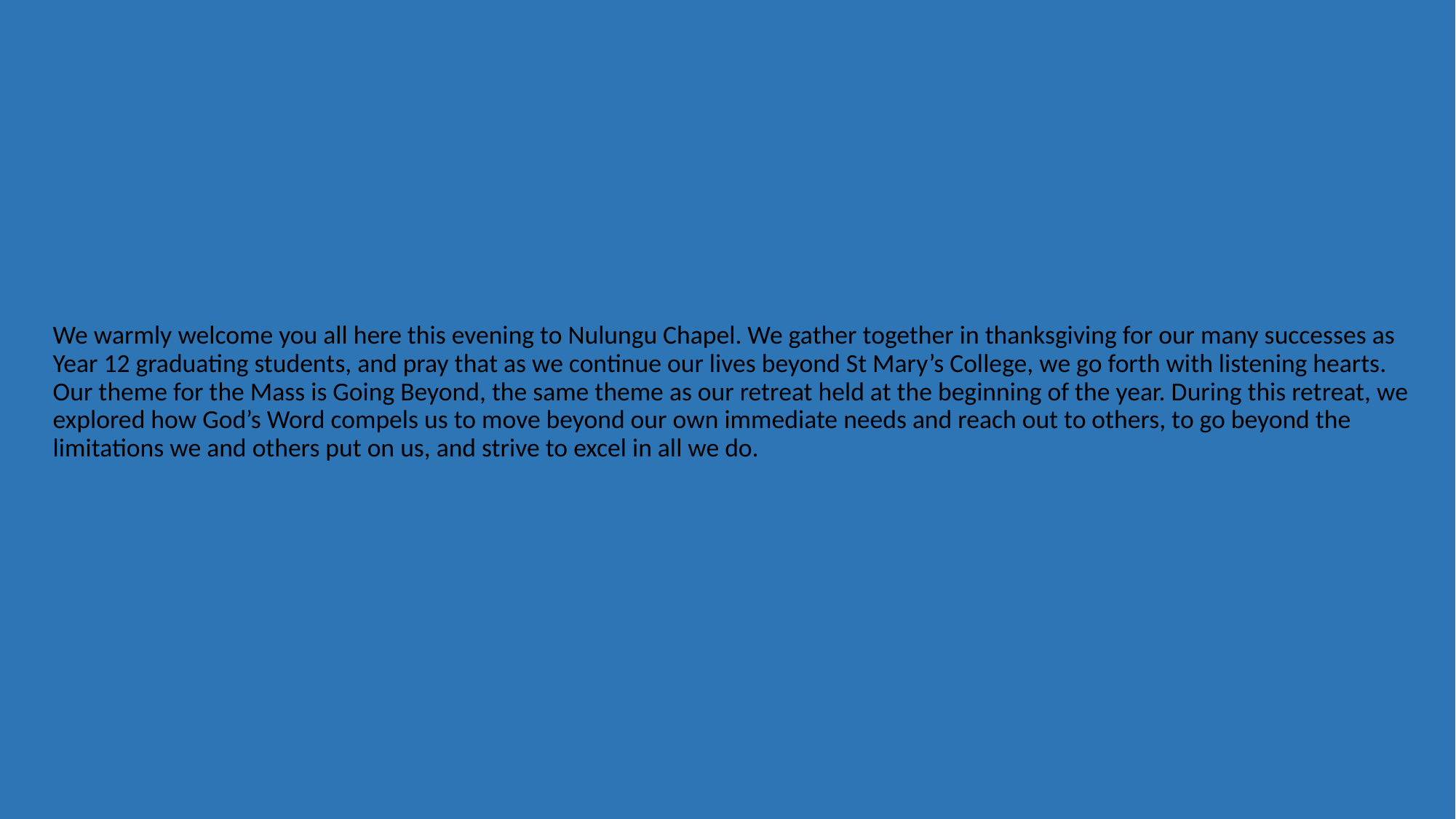

# We warmly welcome you all here this evening to Nulungu Chapel. We gather together in thanksgiving for our many successes as Year 12 graduating students, and pray that as we continue our lives beyond St Mary’s College, we go forth with listening hearts. Our theme for the Mass is Going Beyond, the same theme as our retreat held at the beginning of the year. During this retreat, we explored how God’s Word compels us to move beyond our own immediate needs and reach out to others, to go beyond the limitations we and others put on us, and strive to excel in all we do.